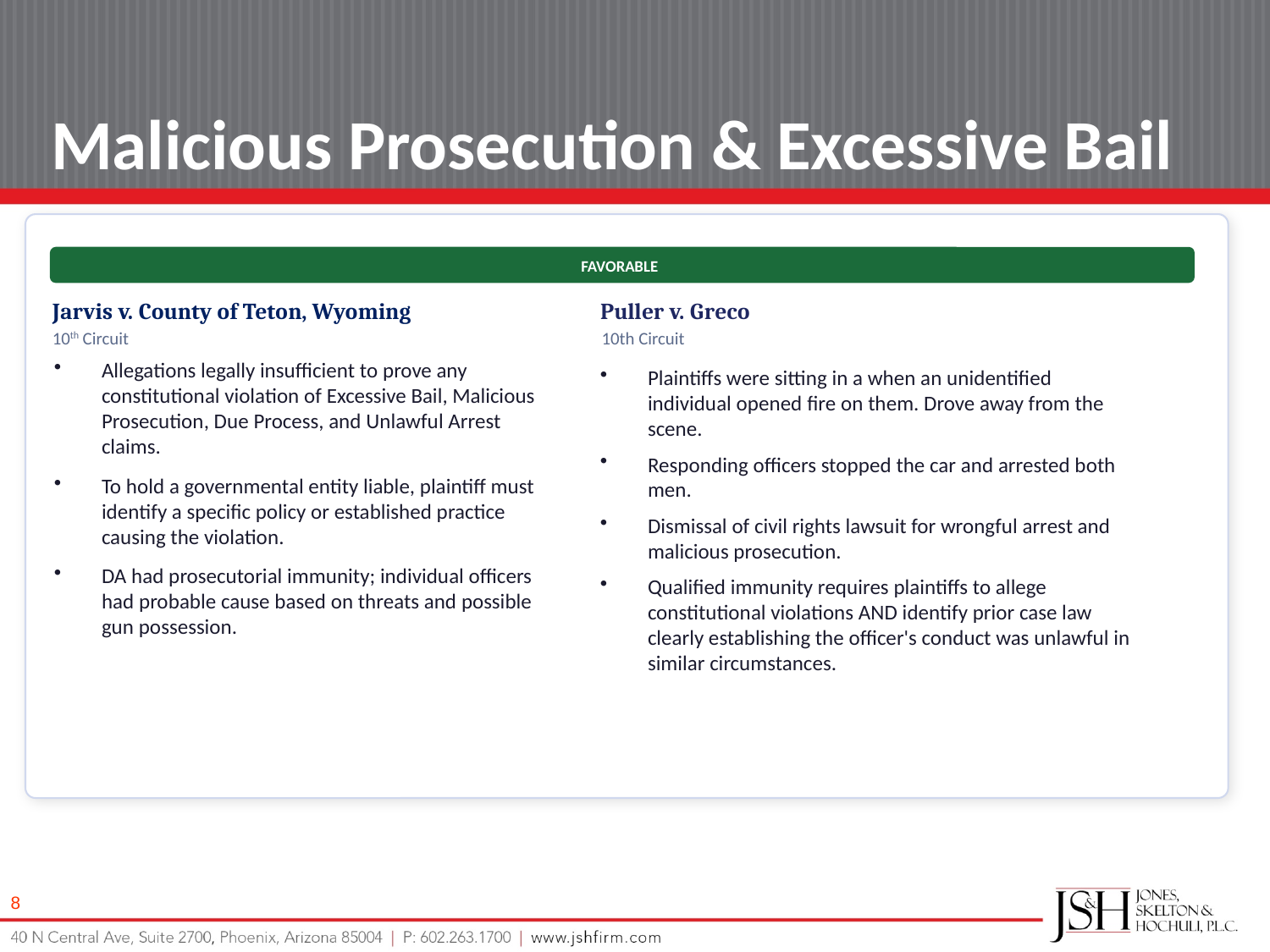

Malicious Prosecution & Excessive Bail

FAVORABLE
Jarvis v. County of Teton, Wyoming
Puller v. Greco
10th Circuit
10th Circuit
UNFAVORABLE
Allegations legally insufficient to prove any constitutional violation of Excessive Bail, Malicious Prosecution, Due Process, and Unlawful Arrest claims.
To hold a governmental entity liable, plaintiff must identify a specific policy or established practice causing the violation.
DA had prosecutorial immunity; individual officers had probable cause based on threats and possible gun possession.
Plaintiffs were sitting in a when an unidentified individual opened fire on them. Drove away from the scene.
Responding officers stopped the car and arrested both men.
Dismissal of civil rights lawsuit for wrongful arrest and malicious prosecution.
Qualified immunity requires plaintiffs to allege constitutional violations AND identify prior case law clearly establishing the officer's conduct was unlawful in similar circumstances.